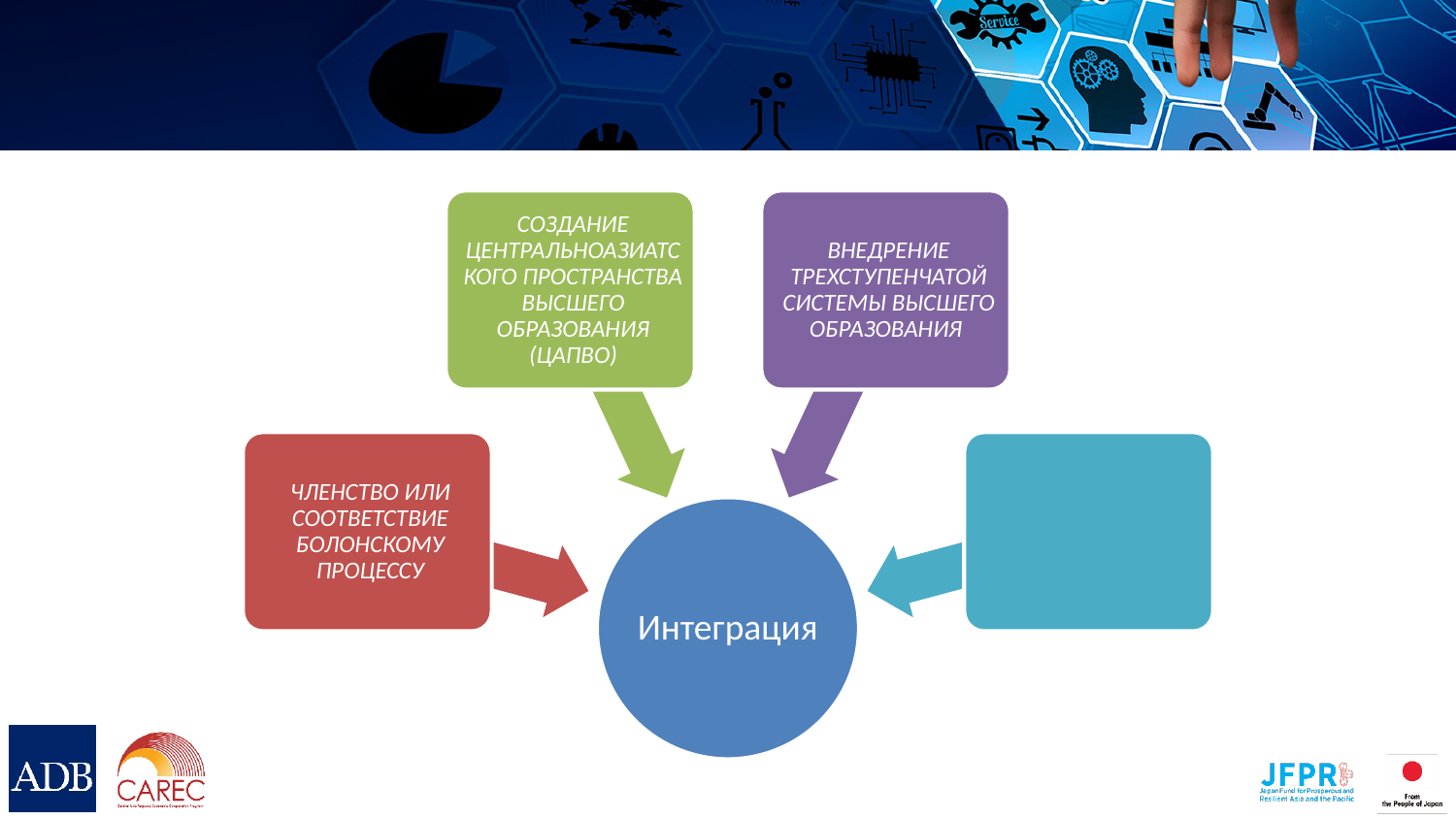

Интеграция
Членство или соответствие Болонскому процессу
Создание Центральноазиатского пространства высшего образования (ЦАПВО)
Внедрение трехступенчатой системы высшего образования
Международные совместные программы и программы двойного диплома